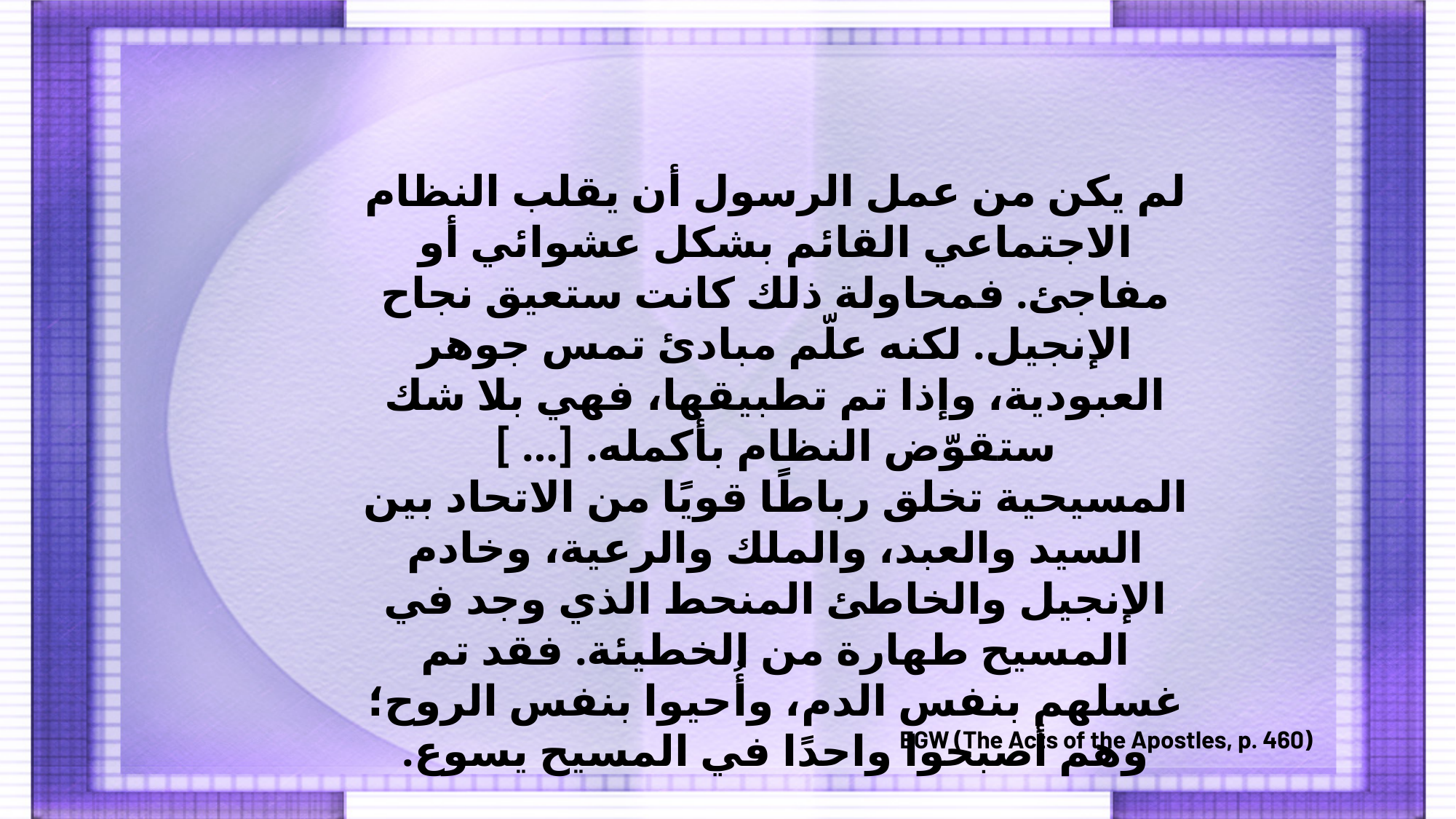

لم يكن من عمل الرسول أن يقلب النظام الاجتماعي القائم بشكل عشوائي أو مفاجئ. فمحاولة ذلك كانت ستعيق نجاح الإنجيل. لكنه علّم مبادئ تمس جوهر العبودية، وإذا تم تطبيقها، فهي بلا شك ستقوّض النظام بأكمله. [… ]
المسيحية تخلق رباطًا قويًا من الاتحاد بين السيد والعبد، والملك والرعية، وخادم الإنجيل والخاطئ المنحط الذي وجد في المسيح طهارة من الخطيئة. فقد تم غسلهم بنفس الدم، وأُحيوا بنفس الروح؛ وهم أصبحوا واحدًا في المسيح يسوع.
EGW (The Acts of the Apostles, p. 460)